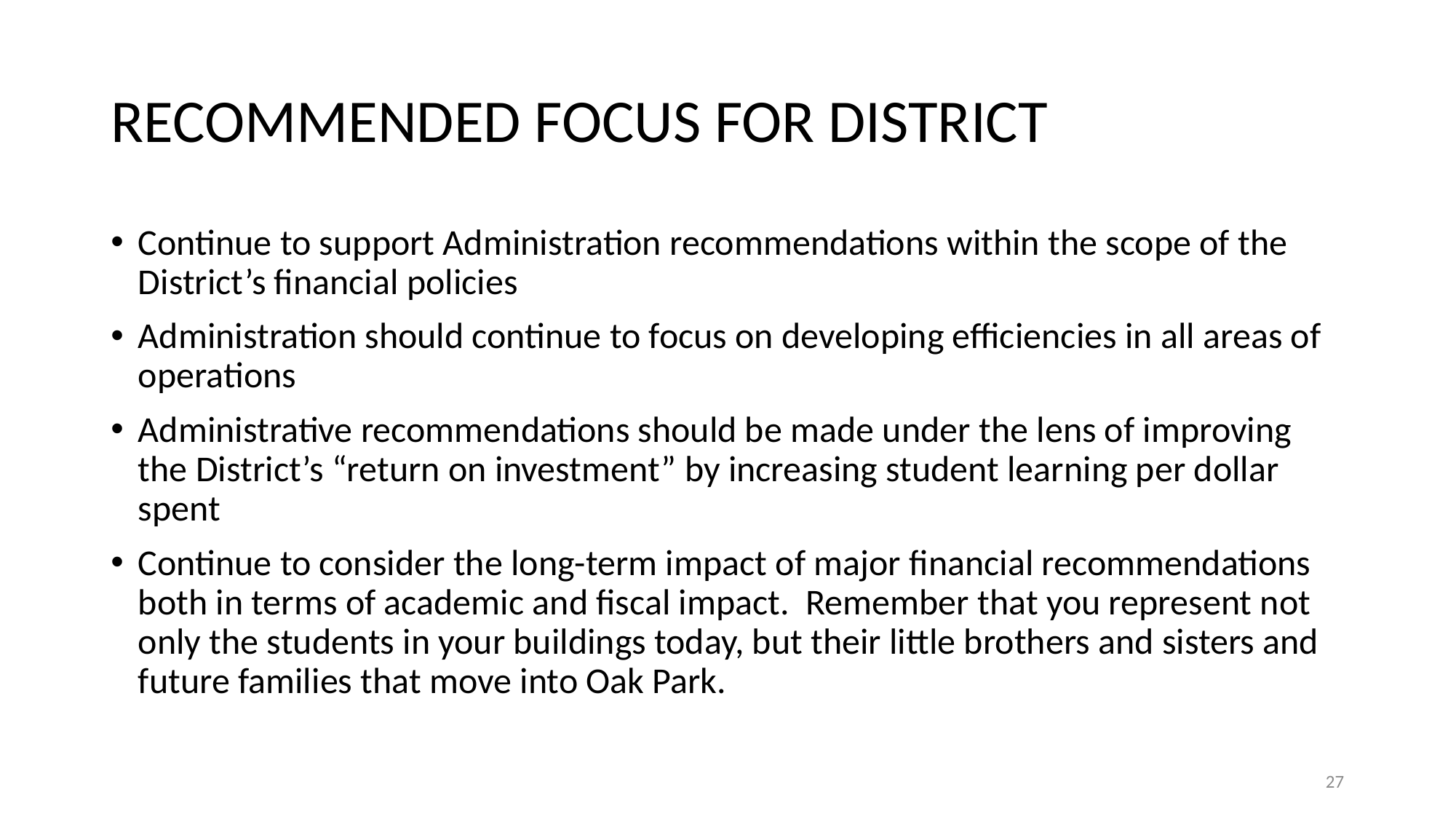

# Recommended Focus for District
Continue to support Administration recommendations within the scope of the District’s financial policies
Administration should continue to focus on developing efficiencies in all areas of operations
Administrative recommendations should be made under the lens of improving the District’s “return on investment” by increasing student learning per dollar spent
Continue to consider the long-term impact of major financial recommendations both in terms of academic and fiscal impact.  Remember that you represent not only the students in your buildings today, but their little brothers and sisters and future families that move into Oak Park.

27